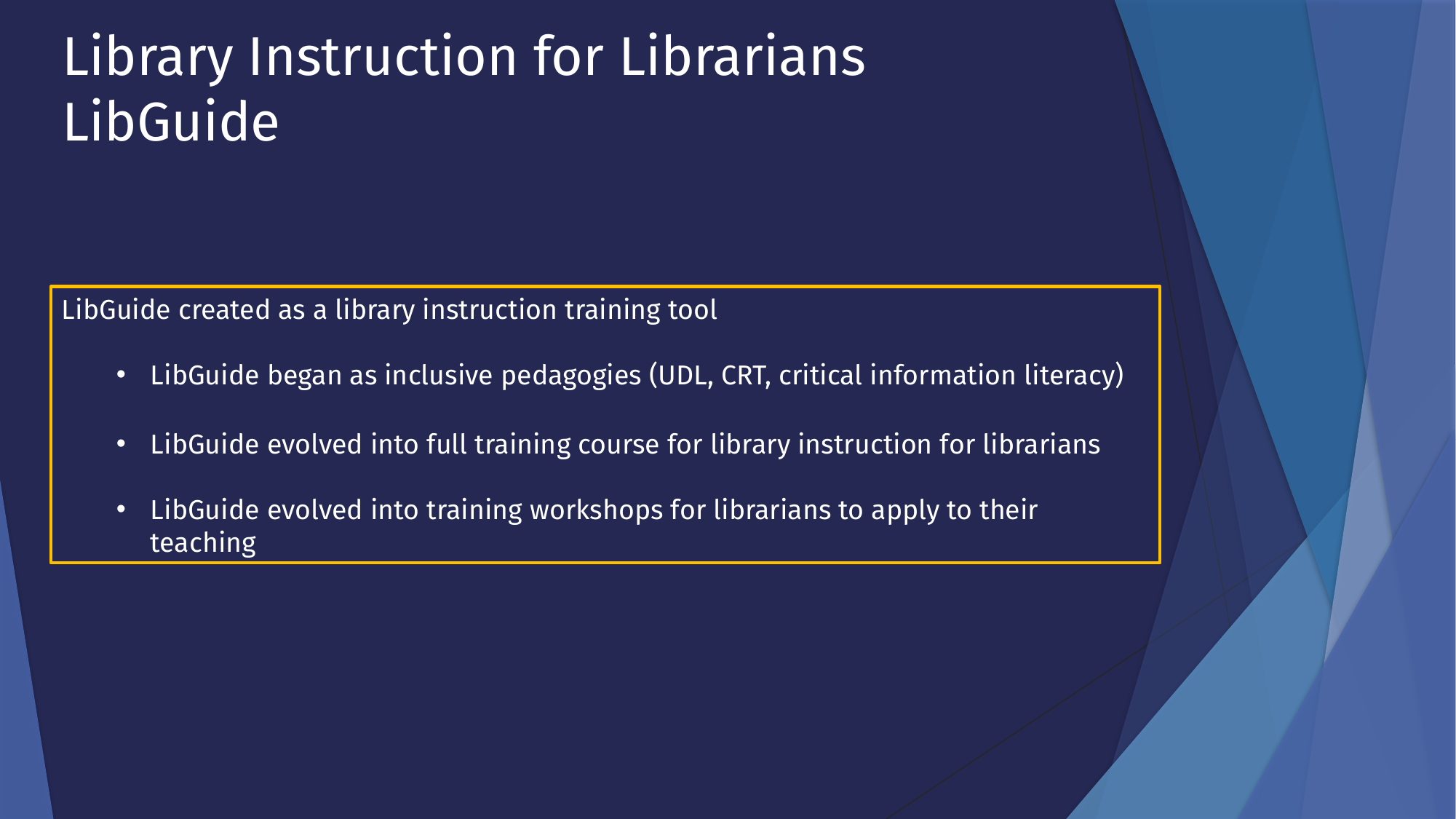

Library Instruction for Librarians LibGuide
LibGuide created as a library instruction training tool

LibGuide began as inclusive pedagogies (UDL, CRT, critical information literacy)

LibGuide evolved into full training course for library instruction for librarians

LibGuide evolved into training workshops for librarians to apply to their teaching